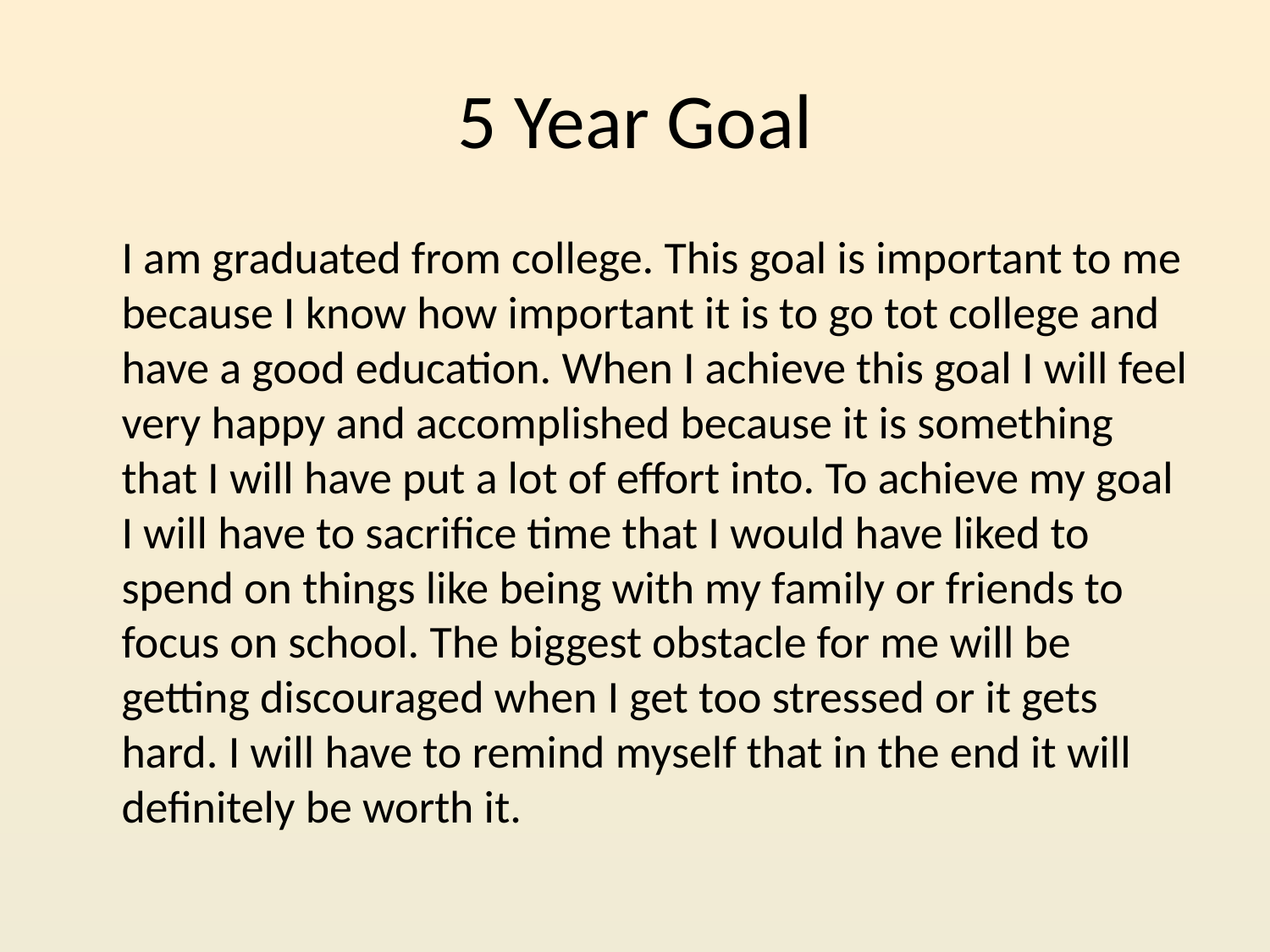

# 5 Year Goal
		I am graduated from college. This goal is important to me because I know how important it is to go tot college and have a good education. When I achieve this goal I will feel very happy and accomplished because it is something that I will have put a lot of effort into. To achieve my goal I will have to sacrifice time that I would have liked to spend on things like being with my family or friends to focus on school. The biggest obstacle for me will be getting discouraged when I get too stressed or it gets hard. I will have to remind myself that in the end it will definitely be worth it.